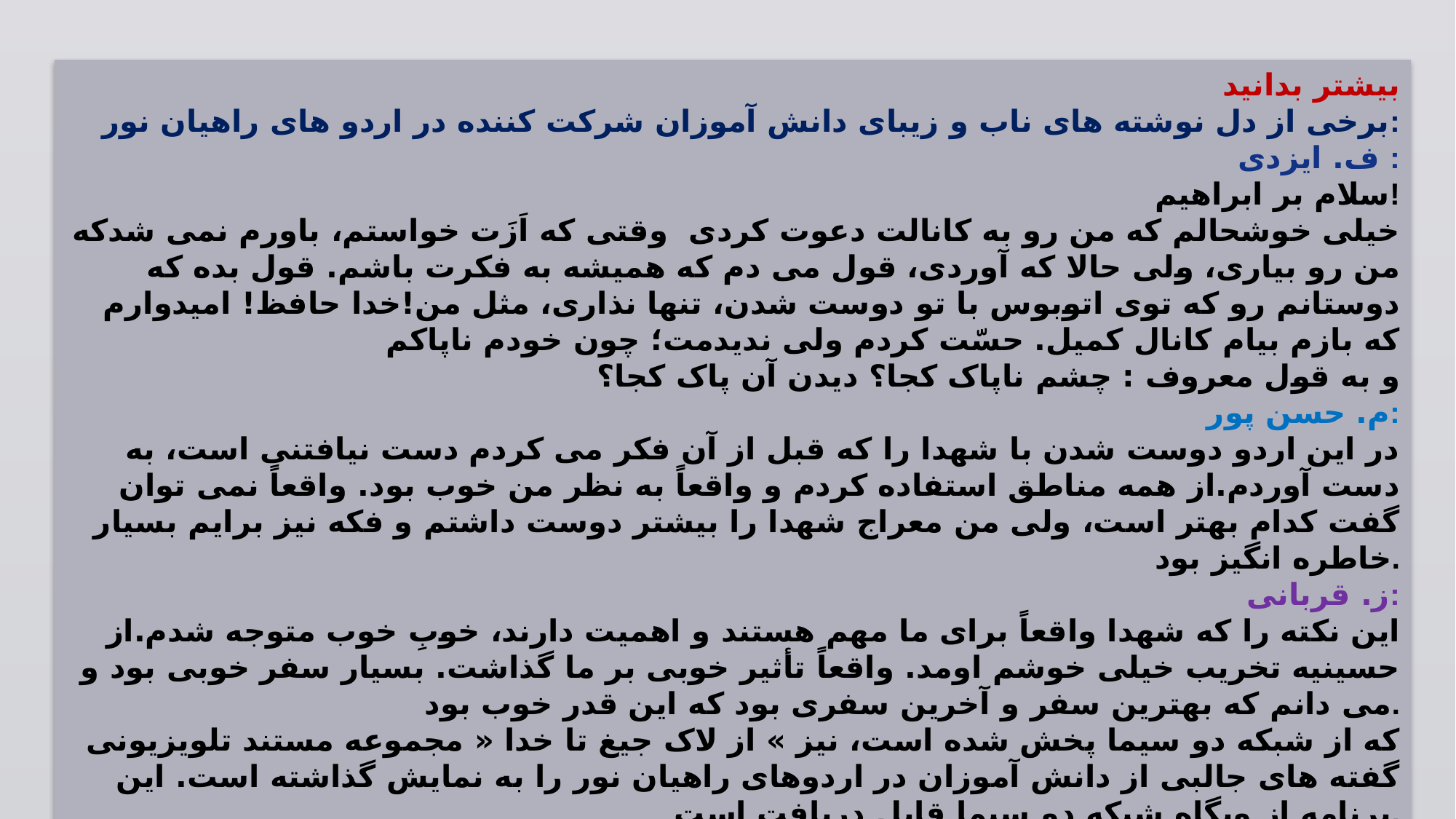

بیشتر بدانید
برخی از دل نوشته های ناب و زیبای دانش آموزان شرکت کننده در اردو های راهیان نور:
ف. ایزدی :
سلام بر ابراهیم!
خیلی خوشحالم که من رو به کانالت دعوت کردی  وقتی که اَزَت خواستم، باورم نمی شدکه من رو بیاری، ولی حالا که آوردی، قول می دم که همیشه به فکرت باشم. قول بده که دوستانم رو که توی اتوبوس با تو دوست شدن، تنها نذاری، مثل من!خدا حافظ! امیدوارم که بازم بیام کانال کمیل. حسّت کردم ولی ندیدمت؛ چون خودم ناپاکم
و به قول معروف : چشم ناپاک کجا؟ دیدن آن پاک کجا؟
م. حسن پور:
در این اردو دوست شدن با شهدا را که قبل از آن فکر می کردم دست نیافتنی است، به دست آوردم.از همه مناطق استفاده کردم و واقعاً به نظر من خوب بود. واقعاً نمی توان گفت کدام بهتر است، ولی من معراج شهدا را بیشتر دوست داشتم و فکه نیز برایم بسیار خاطره انگیز بود.
ز. قربانی:
این نکته را که شهدا واقعاً برای ما مهم هستند و اهمیت دارند، خوبِ خوب متوجه شدم.از حسینیه تخریب خیلی خوشم اومد. واقعاً تأثیر خوبی بر ما گذاشت. بسیار سفر خوبی بود و می دانم که بهترین سفر و آخرین سفری بود که این قدر خوب بود.
که از شبکه دو سیما پخش شده است، نیز » از لاک جیغ تا خدا « مجموعه مستند تلویزیونی گفته های جالبی از دانش آموزان در اردوهای راهیان نور را به نمایش گذاشته است. این برنامه از وبگاه شبکه دو سیما قابل دریافت است.